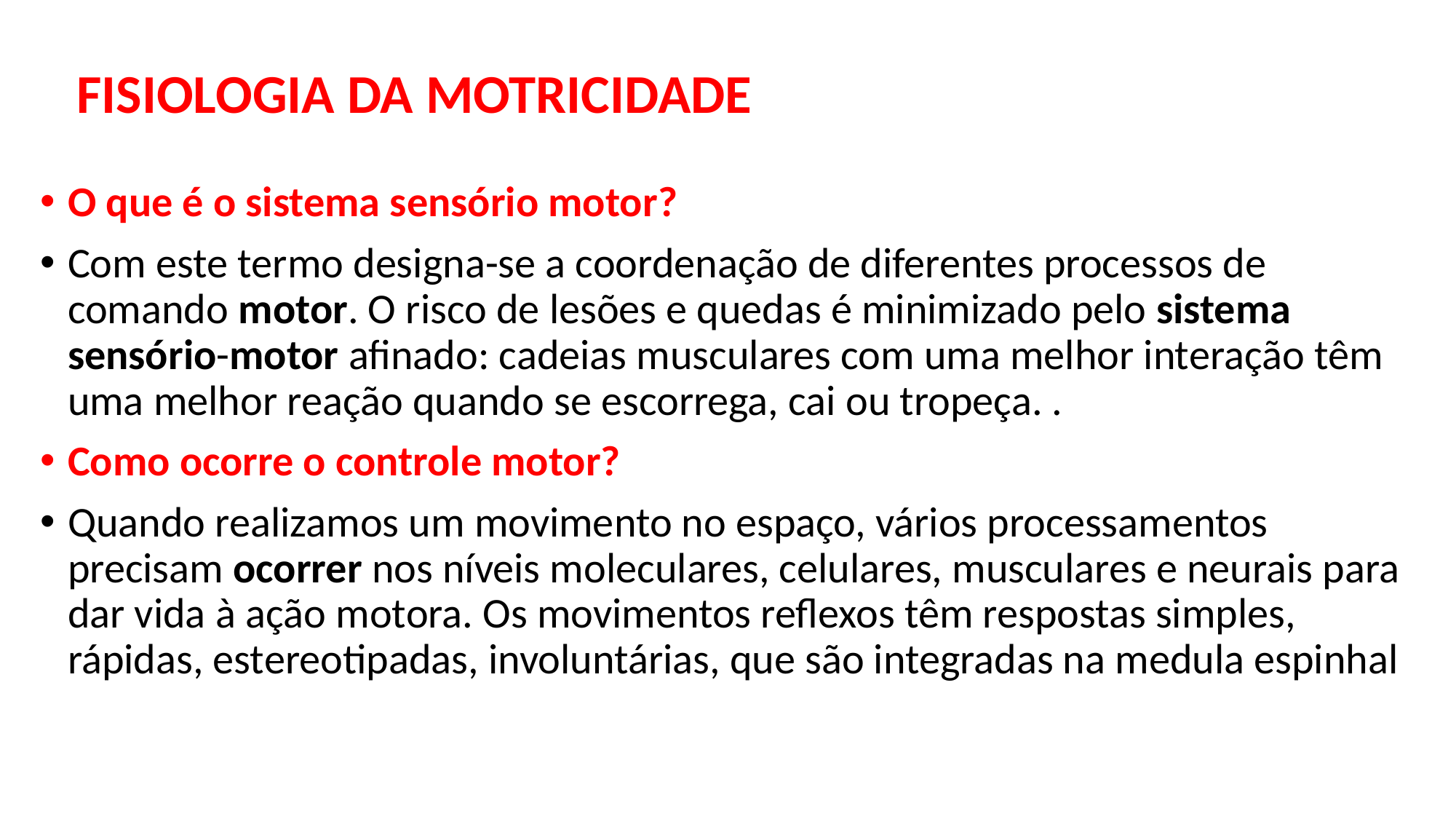

# FISIOLOGIA DA MOTRICIDADE
O que é o sistema sensório motor?
Com este termo designa-se a coordenação de diferentes processos de comando motor. O risco de lesões e quedas é minimizado pelo sistema sensório-motor afinado: cadeias musculares com uma melhor interação têm uma melhor reação quando se escorrega, cai ou tropeça. .
Como ocorre o controle motor?
Quando realizamos um movimento no espaço, vários processamentos precisam ocorrer nos níveis moleculares, celulares, musculares e neurais para dar vida à ação motora. Os movimentos reflexos têm respostas simples, rápidas, estereotipadas, involuntárias, que são integradas na medula espinhal